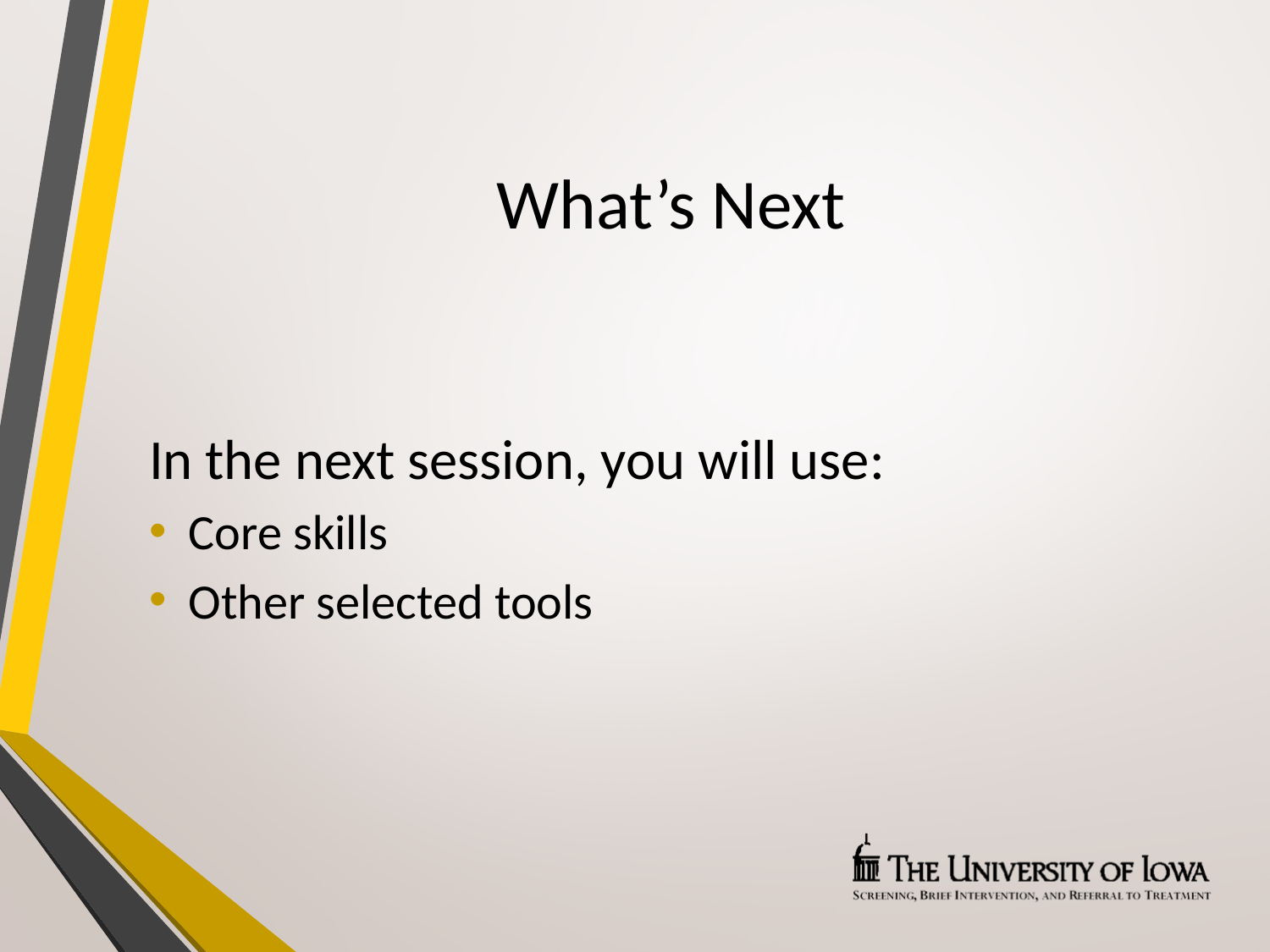

# What’s Next
In the next session, you will use:
Core skills
Other selected tools